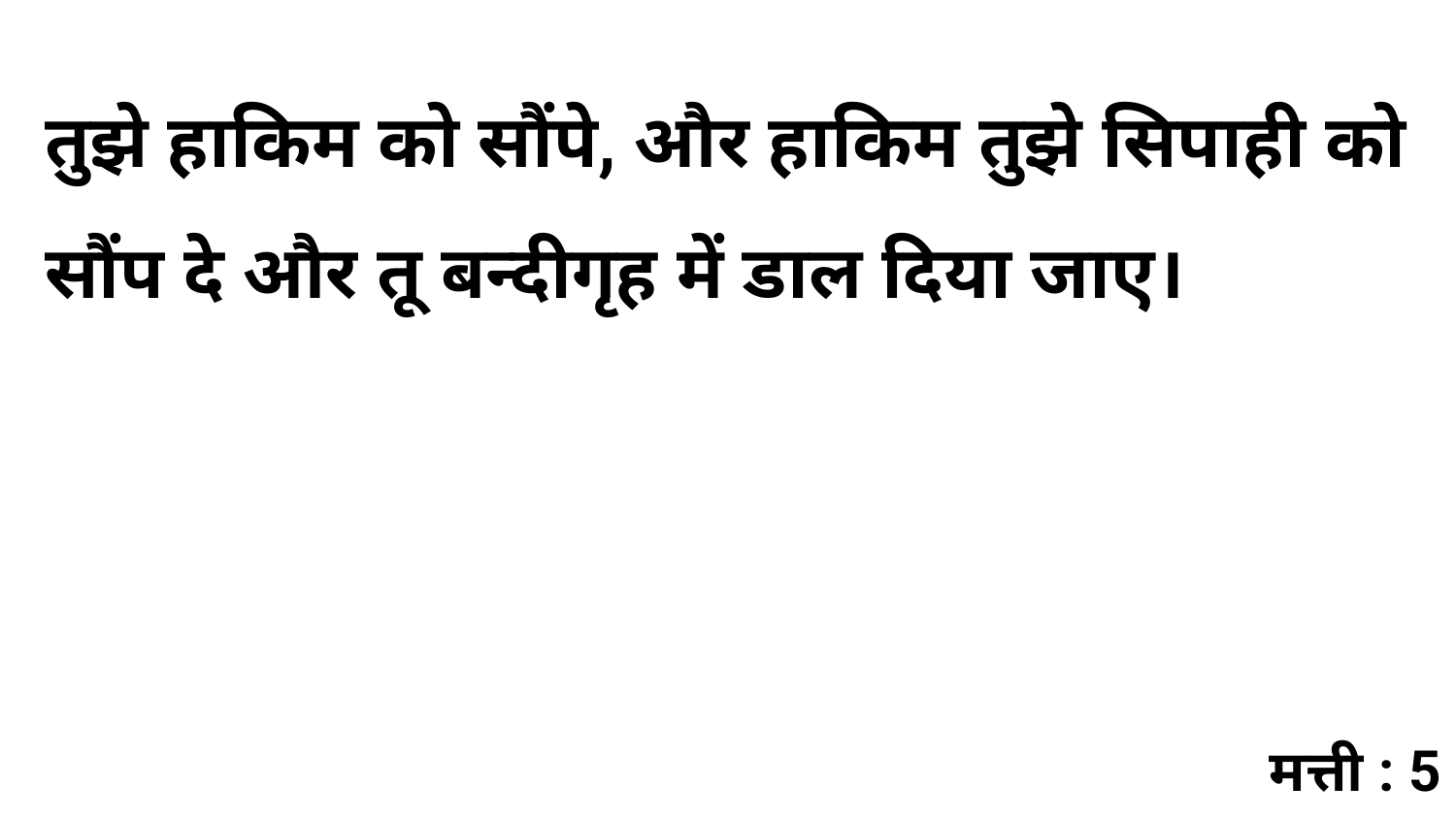

तुझे हाकिम को सौंपे, और हाकिम तुझे सिपाही को सौंप दे और तू बन्दीगृह में डाल दिया जाए।
मत्ती : 5